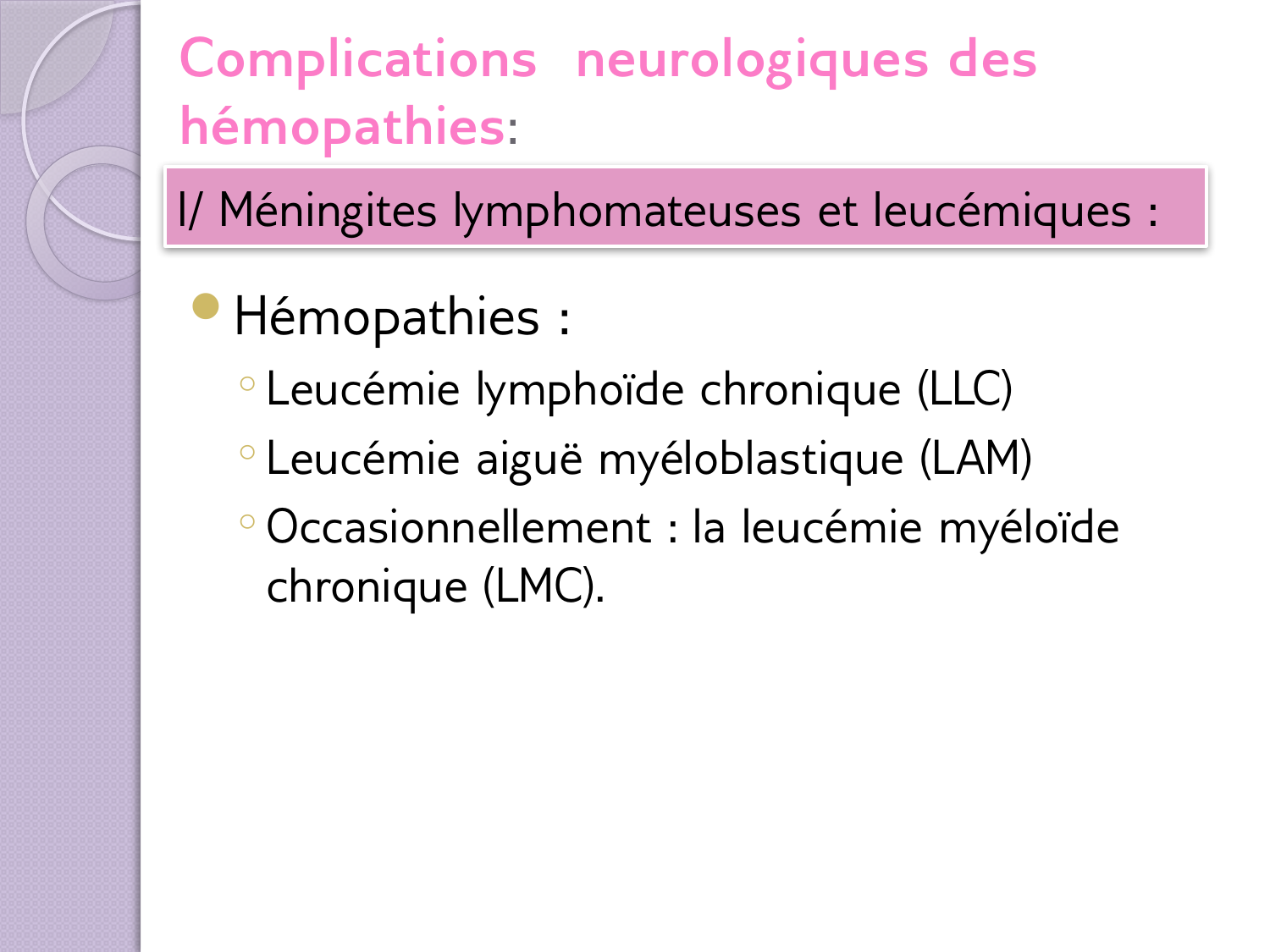

# Complications  neurologiques des hémopathies:
I/ Méningites lymphomateuses et leucémiques :
Hémopathies :
Leucémie lymphoïde chronique (LLC)
Leucémie aiguë myéloblastique (LAM)
Occasionnellement : la leucémie myéloïde chronique (LMC).